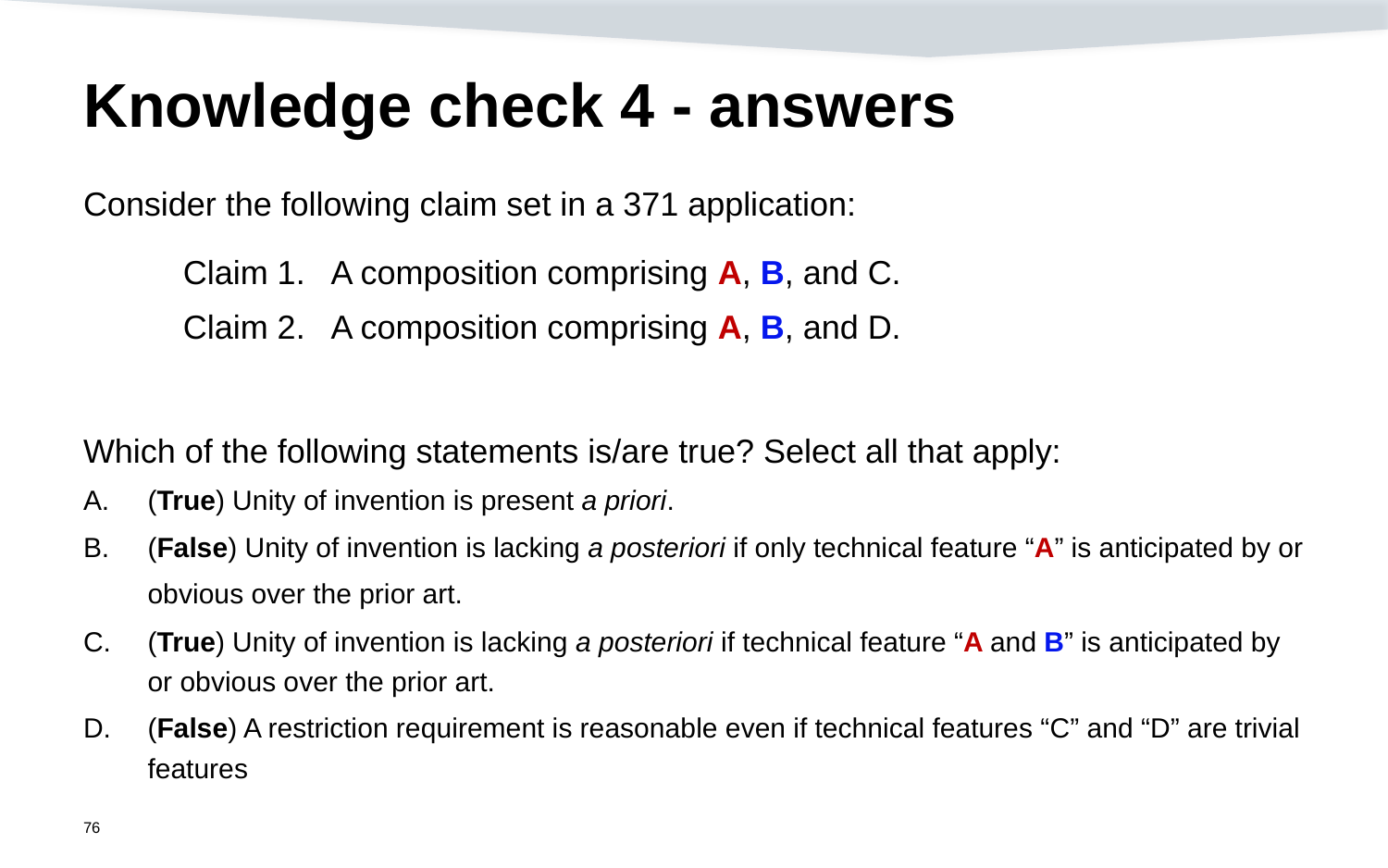

# Knowledge check 4 - answers
Consider the following claim set in a 371 application:

	Claim 1.   A composition comprising A, B, and C.
	Claim 2.   A composition comprising A, B, and D.

Which of the following statements is/are true? Select all that apply:
(True) Unity of invention is present a priori.
(False) Unity of invention is lacking a posteriori if only technical feature “A” is anticipated by or obvious over the prior art.
(True) Unity of invention is lacking a posteriori if technical feature “A and B” is anticipated by or obvious over the prior art.
(False) A restriction requirement is reasonable even if technical features “C” and “D” are trivial features

76